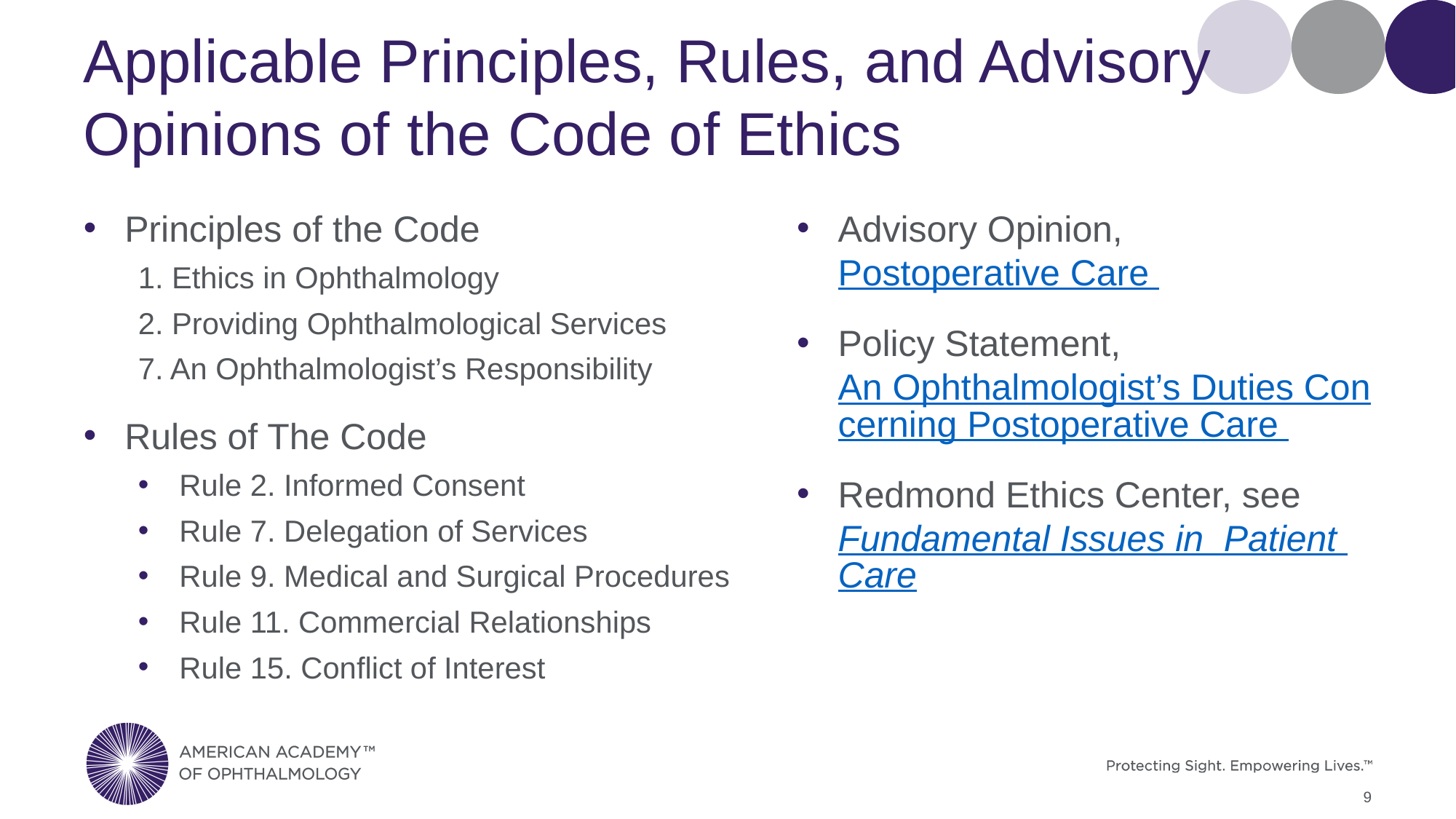

# Applicable Principles, Rules, and Advisory Opinions of the Code of Ethics
Principles of the Code
1. Ethics in Ophthalmology
2. Providing Ophthalmological Services
7. An Ophthalmologist’s Responsibility
Rules of The Code
Rule 2. Informed Consent
Rule 7. Delegation of Services
Rule 9. Medical and Surgical Procedures
Rule 11. Commercial Relationships
Rule 15. Conflict of Interest
Advisory Opinion, Postoperative Care
Policy Statement, An Ophthalmologist’s Duties Concerning Postoperative Care
Redmond Ethics Center, see Fundamental Issues in  Patient Care

9